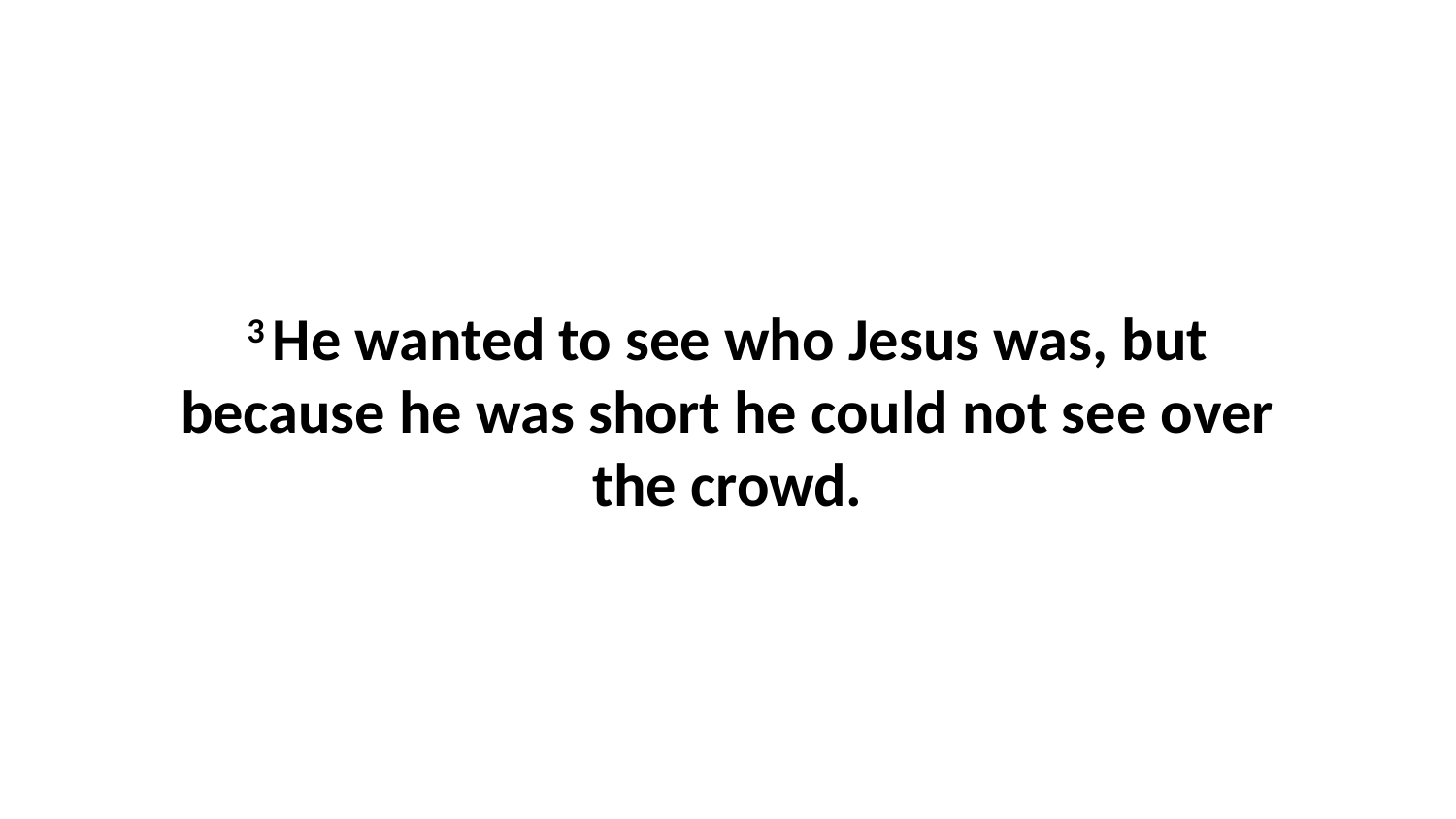

3 He wanted to see who Jesus was, but because he was short he could not see over the crowd.